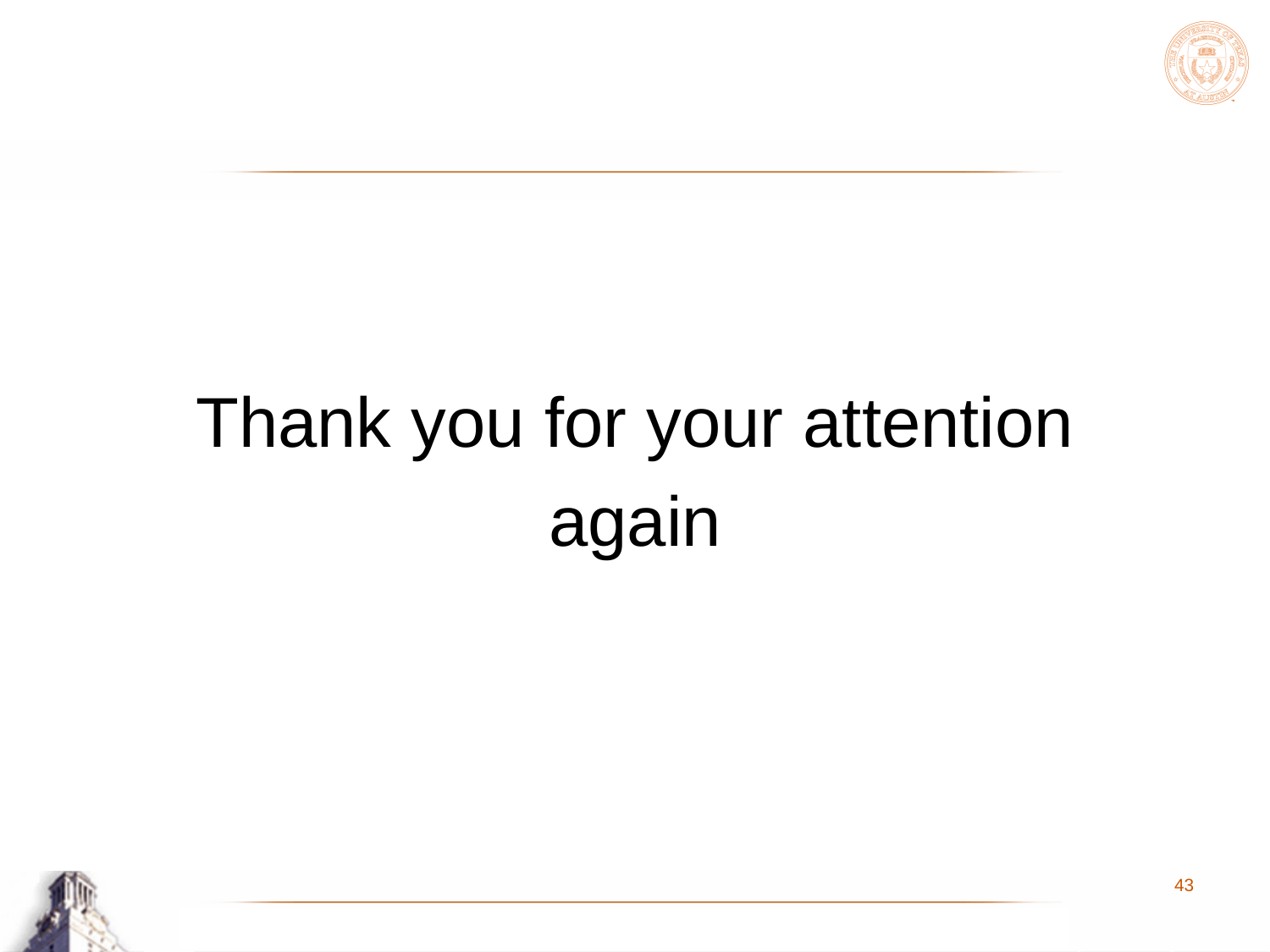

#
Thank you for your attention
again

43